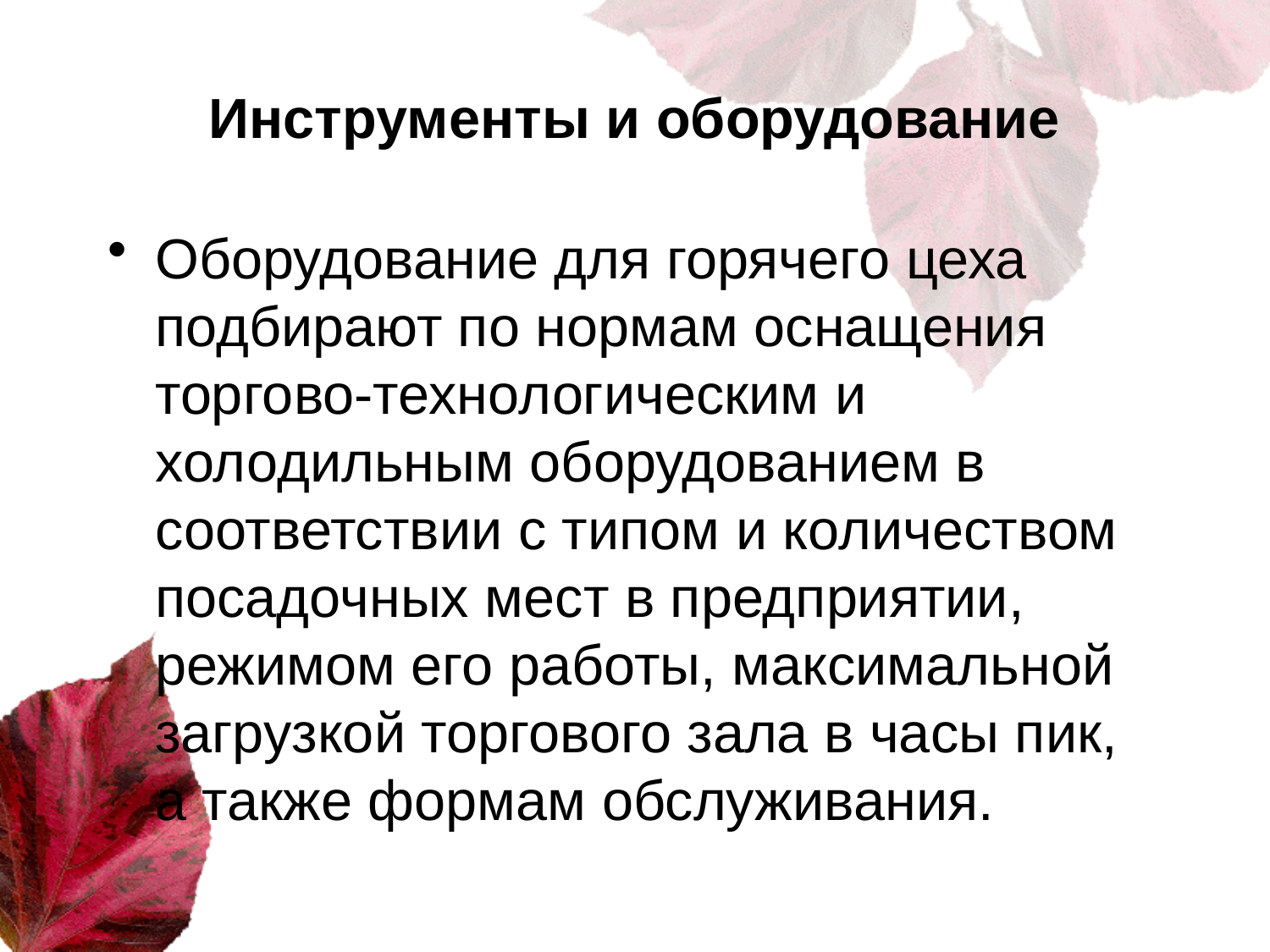

# Инструменты и оборудование
Оборудование для горячего цеха подбирают по нормам оснащения торгово-технологическим и холодильным оборудованием в соответствии с типом и количеством посадочных мест в предприятии, режимом его работы, максимальной загрузкой торгового зала в часы пик, а также формам обслуживания.